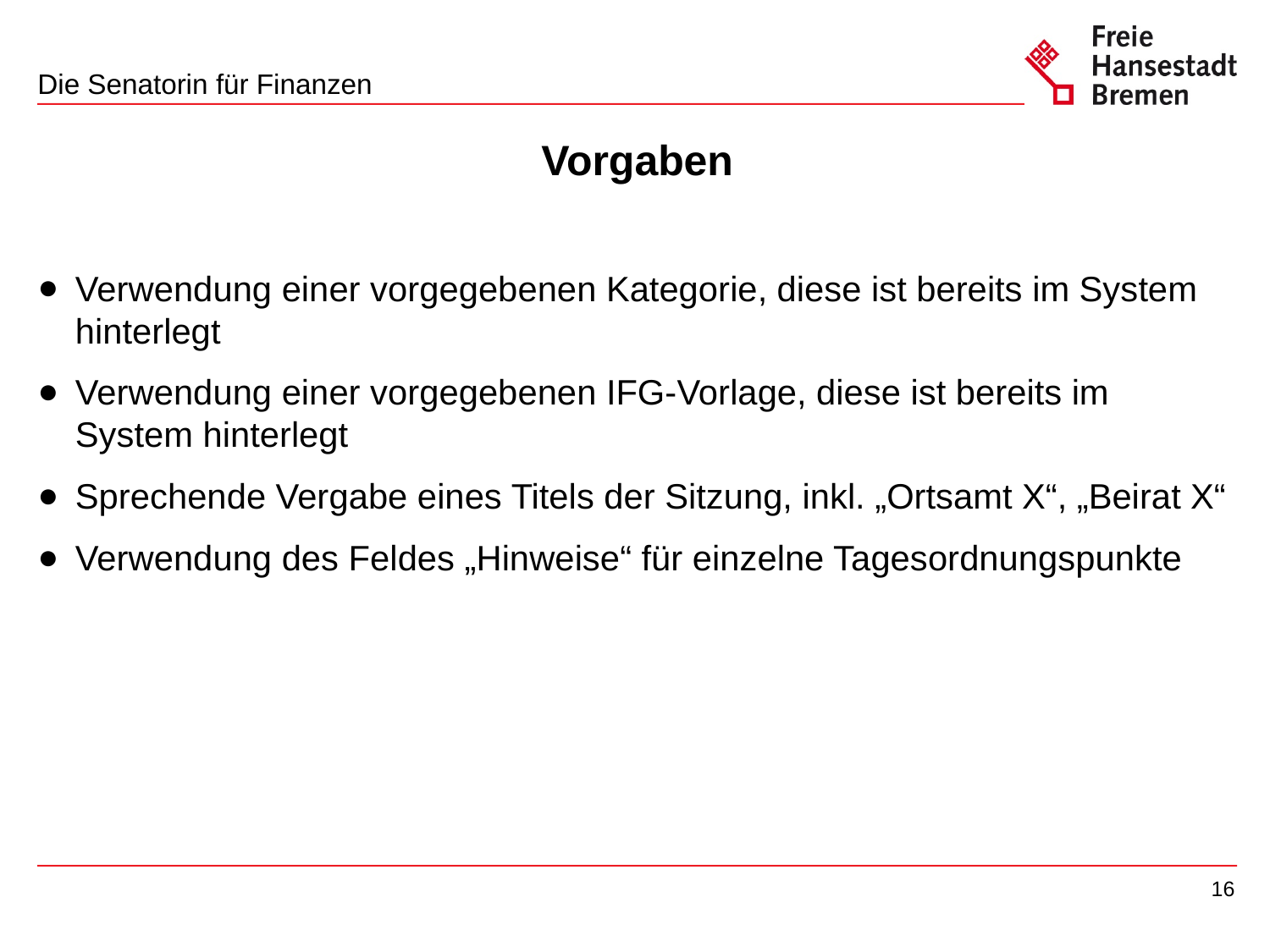

# Vorgaben
Verwendung einer vorgegebenen Kategorie, diese ist bereits im System hinterlegt
Verwendung einer vorgegebenen IFG-Vorlage, diese ist bereits im System hinterlegt
Sprechende Vergabe eines Titels der Sitzung, inkl. „Ortsamt X“, „Beirat X“
Verwendung des Feldes „Hinweise“ für einzelne Tagesordnungspunkte